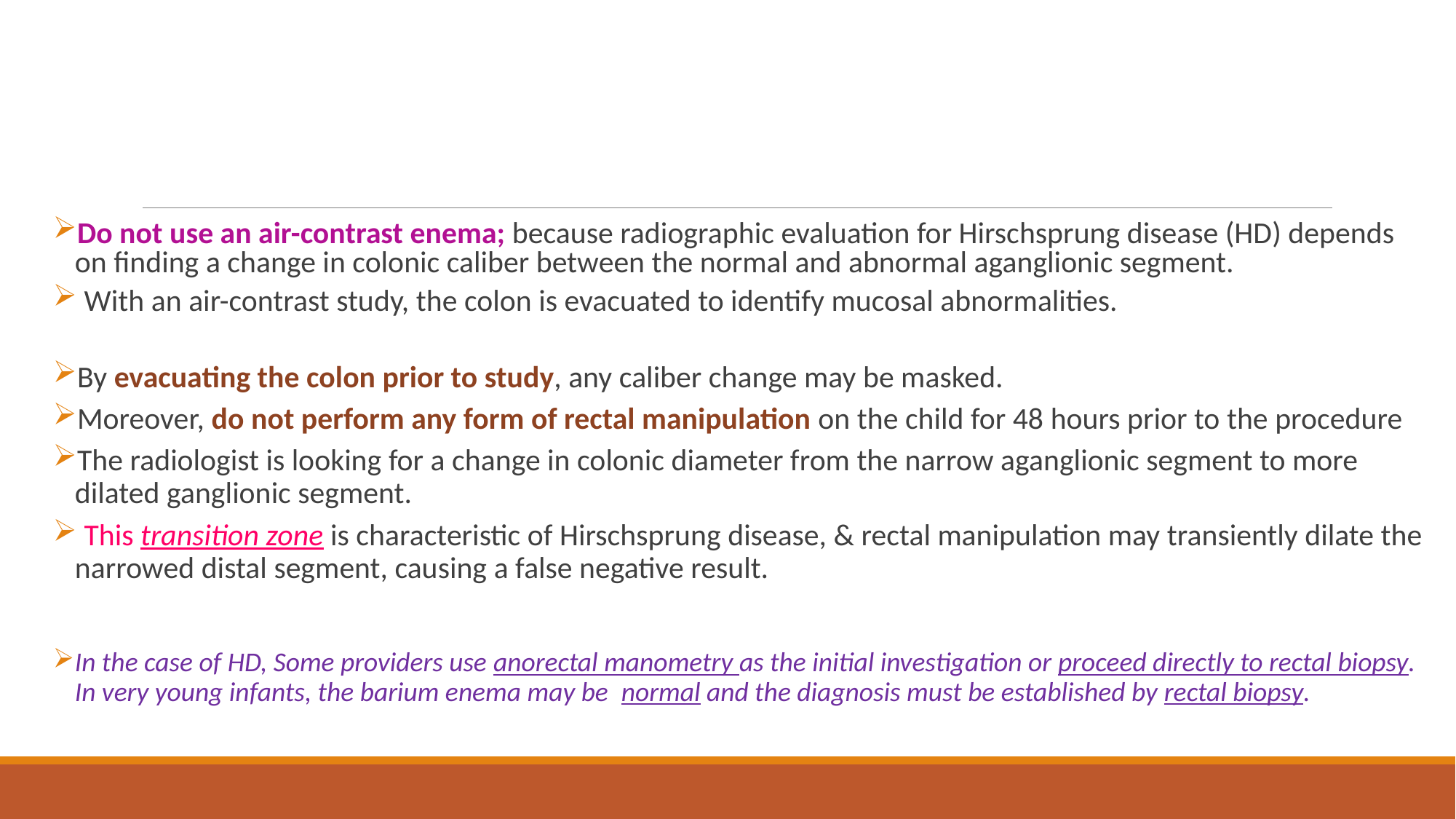

Do not use an air-contrast enema; because radiographic evaluation for Hirschsprung disease (HD) depends on finding a change in colonic caliber between the normal and abnormal aganglionic segment.
 With an air-contrast study, the colon is evacuated to identify mucosal abnormalities.

By evacuating the colon prior to study, any caliber change may be masked.
Moreover, do not perform any form of rectal manipulation on the child for 48 hours prior to the procedure
The radiologist is looking for a change in colonic diameter from the narrow aganglionic segment to more dilated ganglionic segment.
 This transition zone is characteristic of Hirschsprung disease, & rectal manipulation may transiently dilate the narrowed distal segment, causing a false negative result.

In the case of HD, Some providers use anorectal manometry as the initial investigation or proceed directly to rectal biopsy. In very young infants, the barium enema may be  normal and the diagnosis must be established by rectal biopsy.